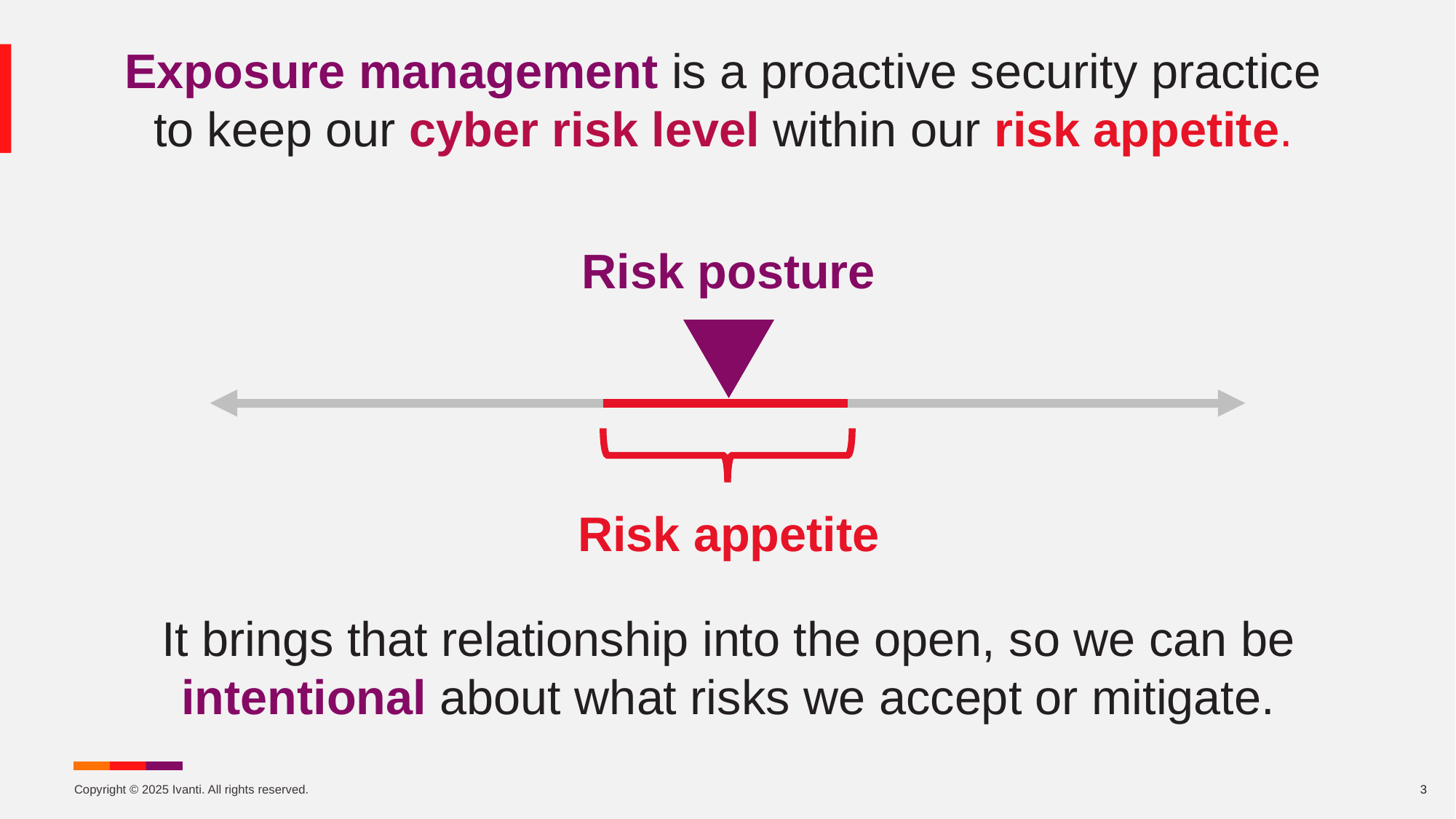

# Exposure management is a proactive security practice to keep our cyber risk level within our risk appetite.
Risk posture

Risk appetite
It brings that relationship into the open, so we can be intentional about what risks we accept or mitigate.